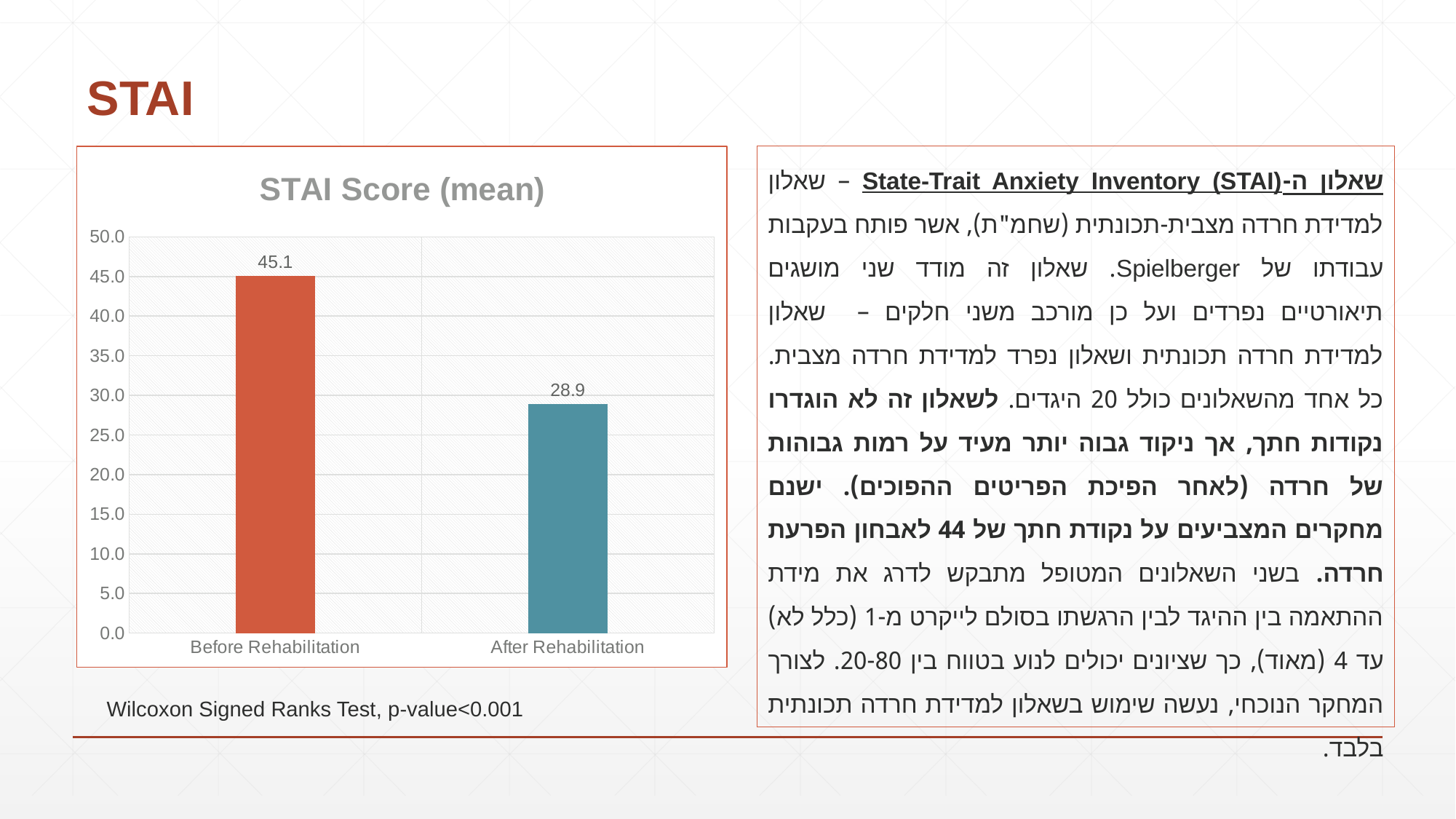

# STAI
שאלון ה-State-Trait Anxiety Inventory (STAI) – שאלון למדידת חרדה מצבית-תכונתית (שחמ"ת), אשר פותח בעקבות עבודתו של Spielberger. שאלון זה מודד שני מושגים תיאורטיים נפרדים ועל כן מורכב משני חלקים –  שאלון למדידת חרדה תכונתית ושאלון נפרד למדידת חרדה מצבית. כל אחד מהשאלונים כולל 20 היגדים. לשאלון זה לא הוגדרו נקודות חתך, אך ניקוד גבוה יותר מעיד על רמות גבוהות של חרדה (לאחר הפיכת הפריטים ההפוכים). ישנם מחקרים המצביעים על נקודת חתך של 44 לאבחון הפרעת חרדה. בשני השאלונים המטופל מתבקש לדרג את מידת ההתאמה בין ההיגד לבין הרגשתו בסולם לייקרט מ-1 (כלל לא) עד 4 (מאוד), כך שציונים יכולים לנוע בטווח בין 20-80. לצורך המחקר הנוכחי, נעשה שימוש בשאלון למדידת חרדה תכונתית בלבד.

### Chart: STAI Score (mean)

| Category | STAI |
|---|---|
| Before Rehabilitation | 45.103448275862064 |
| After Rehabilitation | 28.93103448275862 |
Wilcoxon Signed Ranks Test, p-value<0.001